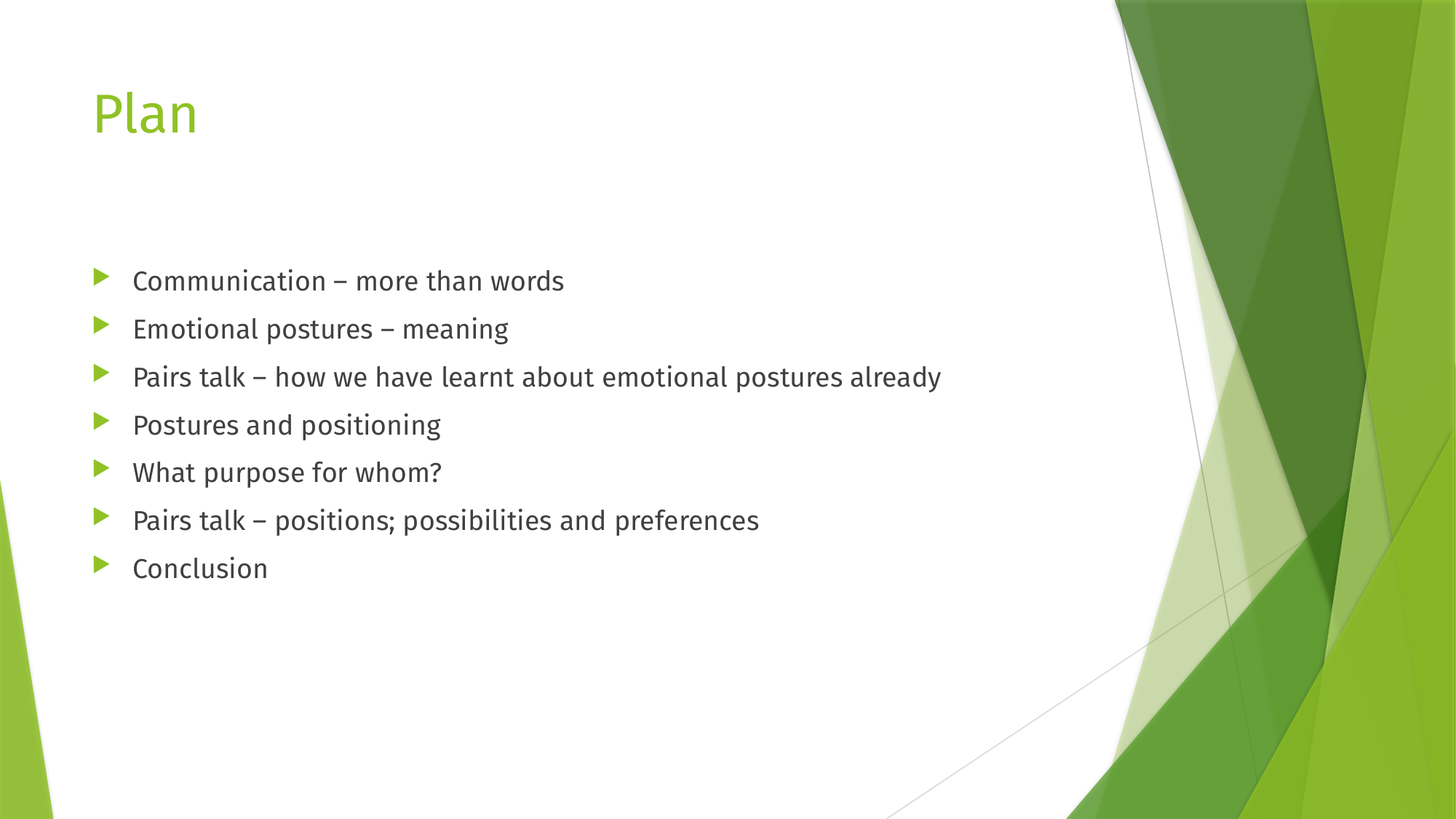

# Plan
Communication – more than words
Emotional postures – meaning
Pairs talk – how we have learnt about emotional postures already
Postures and positioning
What purpose for whom?
Pairs talk – positions; possibilities and preferences
Conclusion